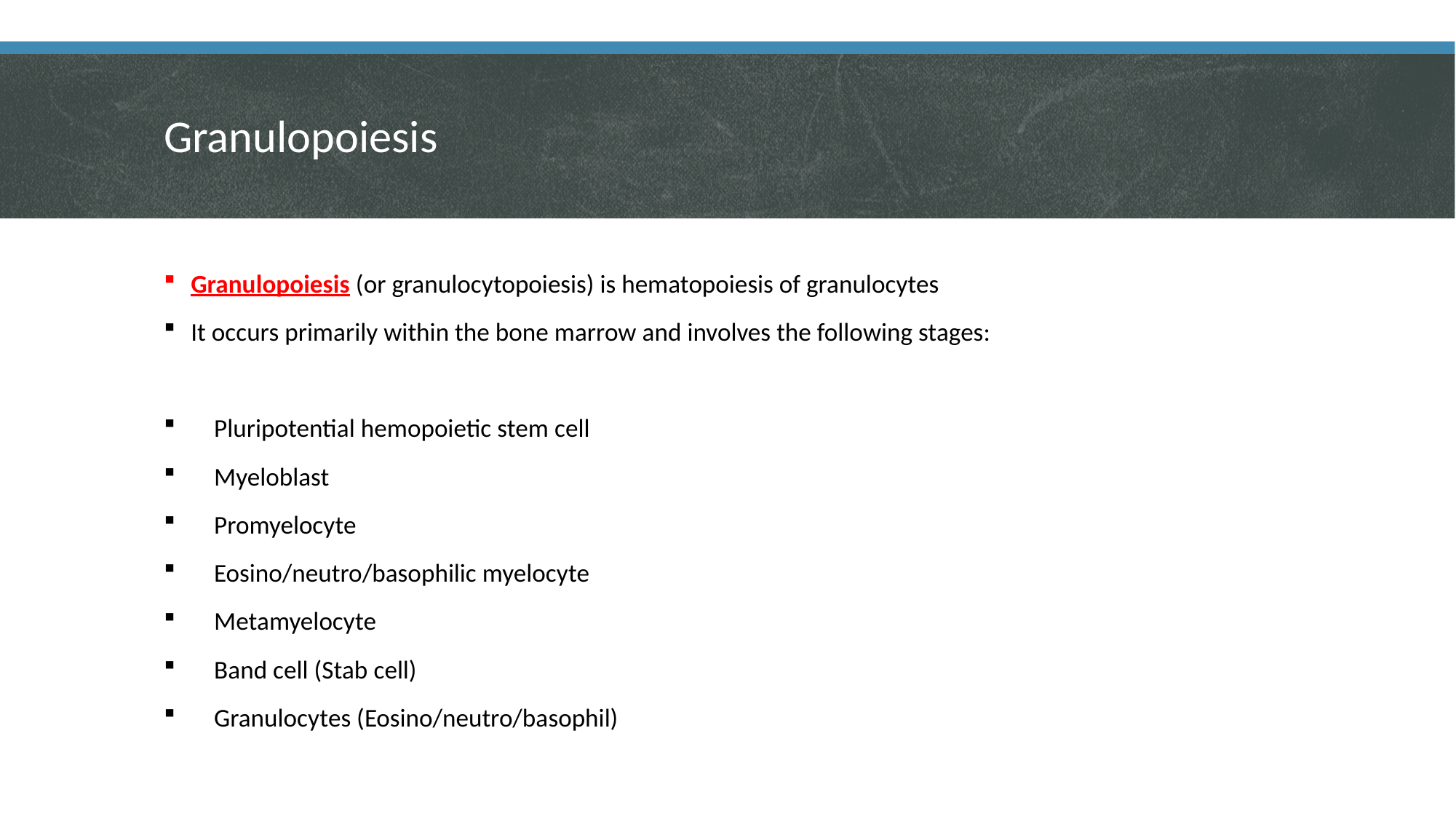

# Granulopoiesis
Granulopoiesis (or granulocytopoiesis) is hematopoiesis of granulocytes
It occurs primarily within the bone marrow and involves the following stages:

    Pluripotential hemopoietic stem cell
    Myeloblast
    Promyelocyte
    Eosino/neutro/basophilic myelocyte
    Metamyelocyte
    Band cell (Stab cell)
    Granulocytes (Eosino/neutro/basophil)